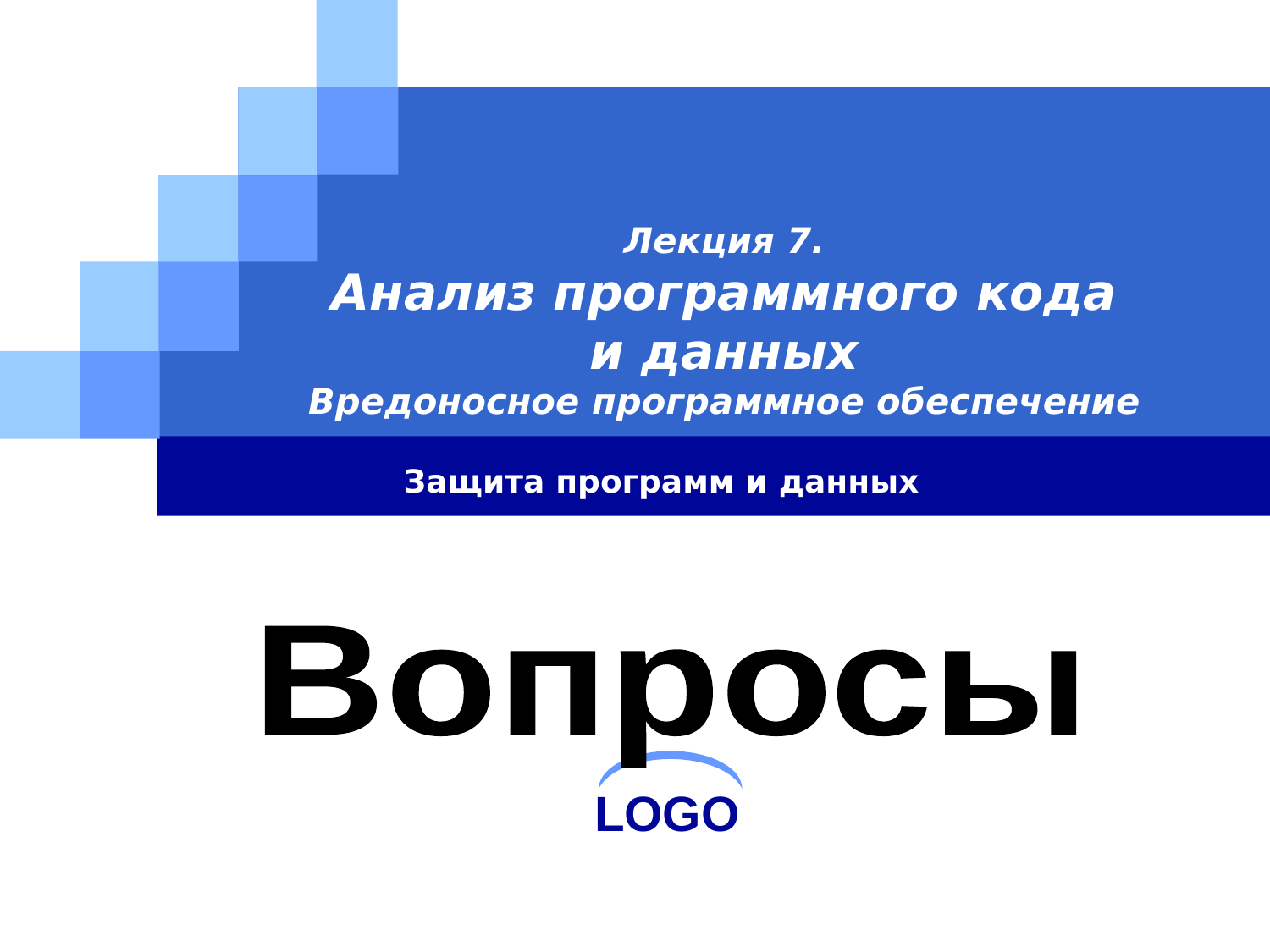

# Лекция 7. Анализ программного кода и данных Вредоносное программное обеспечение
Защита программ и данных
Вопросы

www.themegallery.com